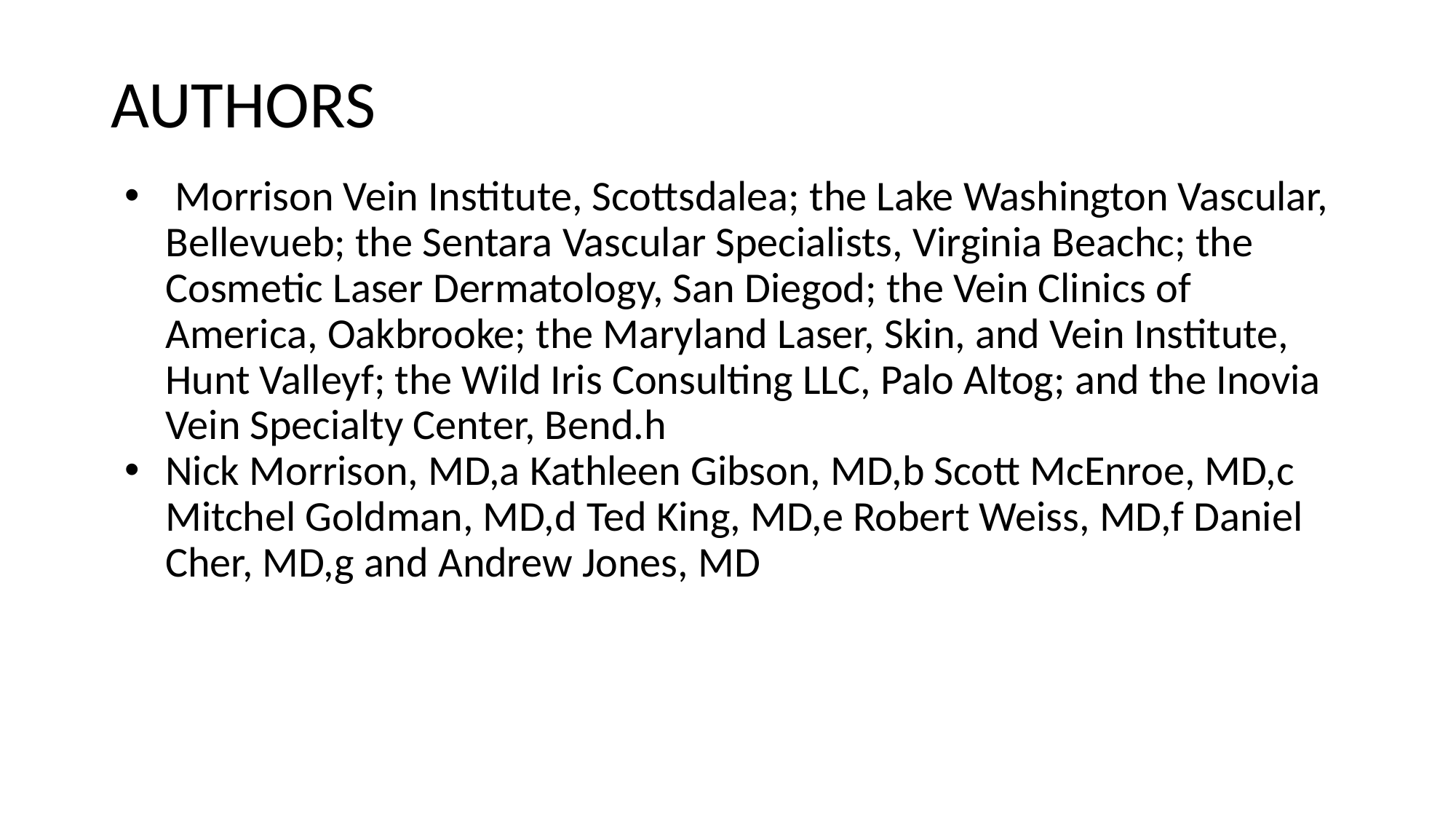

# AUTHORS
 Morrison Vein Institute, Scottsdalea; the Lake Washington Vascular, Bellevueb; the Sentara Vascular Specialists, Virginia Beachc; the Cosmetic Laser Dermatology, San Diegod; the Vein Clinics of America, Oakbrooke; the Maryland Laser, Skin, and Vein Institute, Hunt Valleyf; the Wild Iris Consulting LLC, Palo Altog; and the Inovia Vein Specialty Center, Bend.h
Nick Morrison, MD,a Kathleen Gibson, MD,b Scott McEnroe, MD,c Mitchel Goldman, MD,d Ted King, MD,e Robert Weiss, MD,f Daniel Cher, MD,g and Andrew Jones, MD